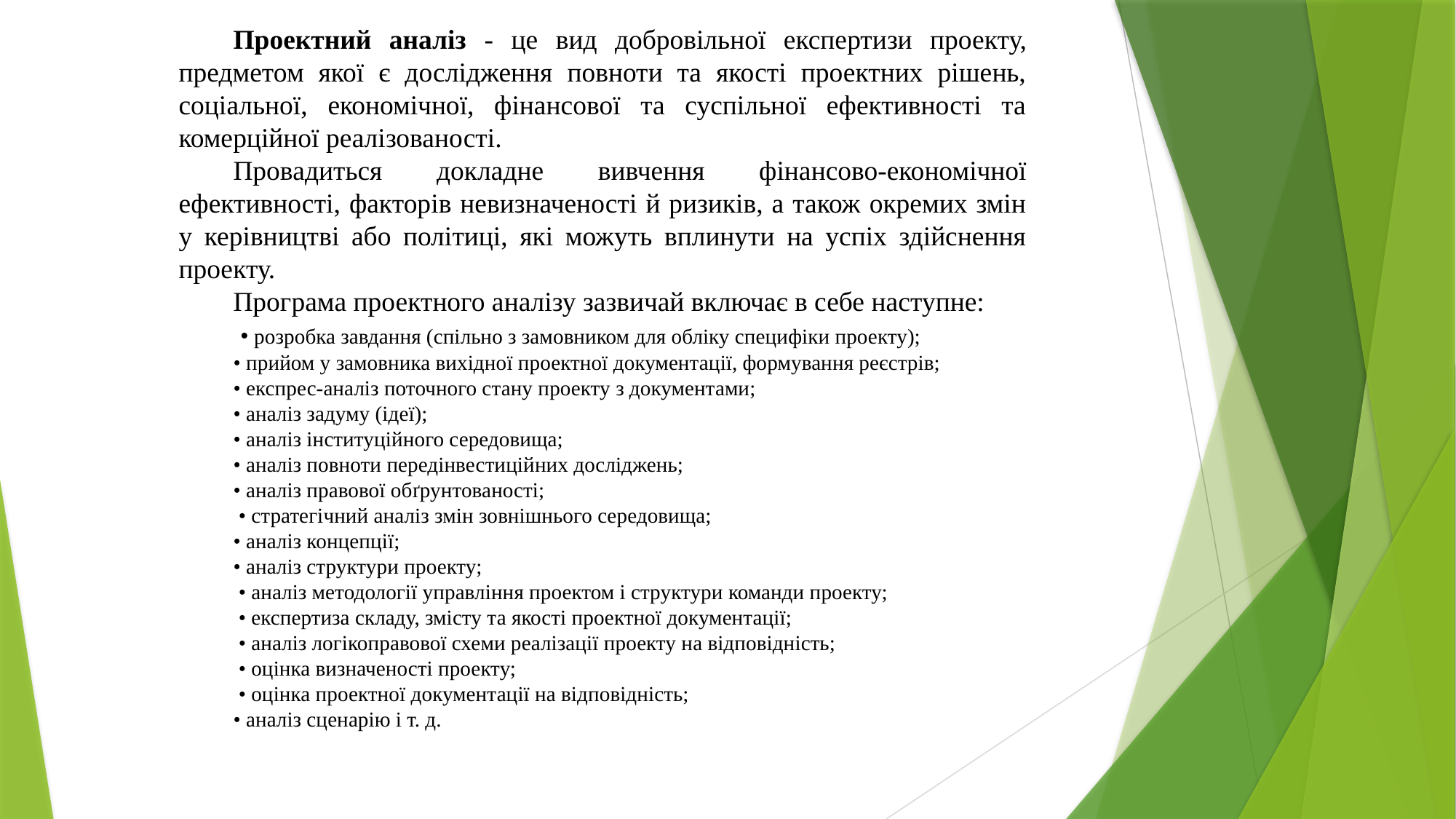

Проектний аналіз - це вид добровільної експертизи проекту, предметом якої є дослідження повноти та якості проектних рішень, соціальної, економічної, фінансової та суспільної ефективності та комерційної реалізованості.
Провадиться докладне вивчення фінансово-економічної ефективності, факторів невизначеності й ризиків, а також окремих змін у керівництві або політиці, які можуть вплинути на успіх здійснення проекту.
Програма проектного аналізу зазвичай включає в себе наступне:
 • розробка завдання (спільно з замовником для обліку специфіки проекту);
• прийом у замовника вихідної проектної документації, формування реєстрів;
• експрес-аналіз поточного стану проекту з документами;
• аналіз задуму (ідеї);
• аналіз інституційного середовища;
• аналіз повноти передінвестиційних досліджень;
• аналіз правової обґрунтованості;
 • стратегічний аналіз змін зовнішнього середовища;
• аналіз концепції;
• аналіз структури проекту;
 • аналіз методології управління проектом і структури команди проекту;
 • експертиза складу, змісту та якості проектної документації;
 • аналіз логікоправової схеми реалізації проекту на відповідність;
 • оцінка визначеності проекту;
 • оцінка проектної документації на відповідність;
• аналіз сценарію і т. д.